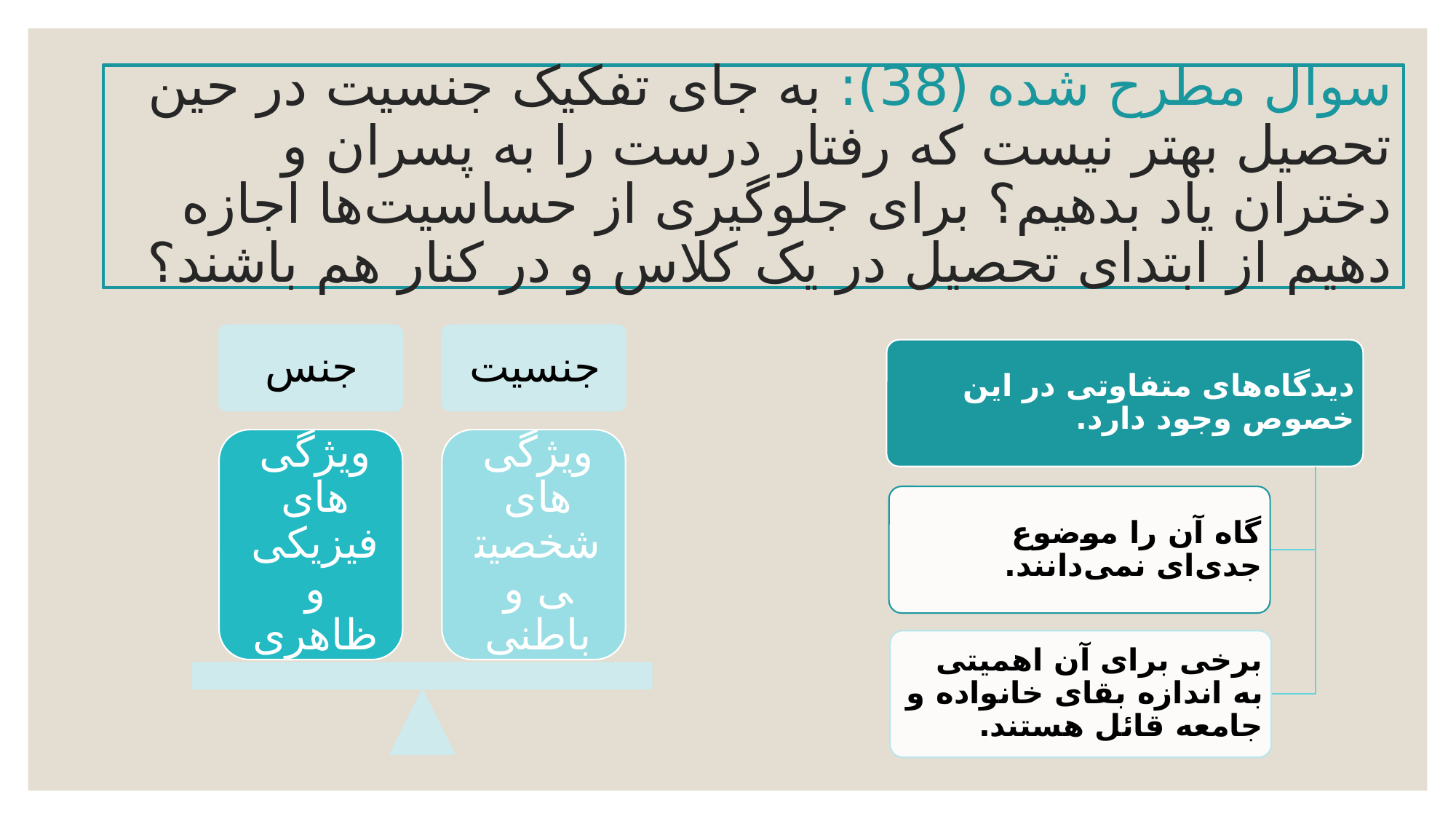

# سوال مطرح شده (38): به جای تفکیک جنسیت در حین تحصیل بهتر نیست که رفتار درست را به پسران و دختران یاد بدهیم؟ برای جلوگیری از حساسیت‌ها اجازه دهیم از ابتدای تحصیل در یک کلاس و در کنار هم باشند؟
جنس
جنسیت
ویژگی‌های فیزیکی و ظاهری
ویژگی‌های شخصیتی و باطنی
دیدگاه‌های متفاوتی در این خصوص وجود دارد.
گاه آن را موضوع جدی‌ای نمی‌دانند.
برخی برای آن اهمیتی به اندازه بقای خانواده و جامعه قائل هستند.